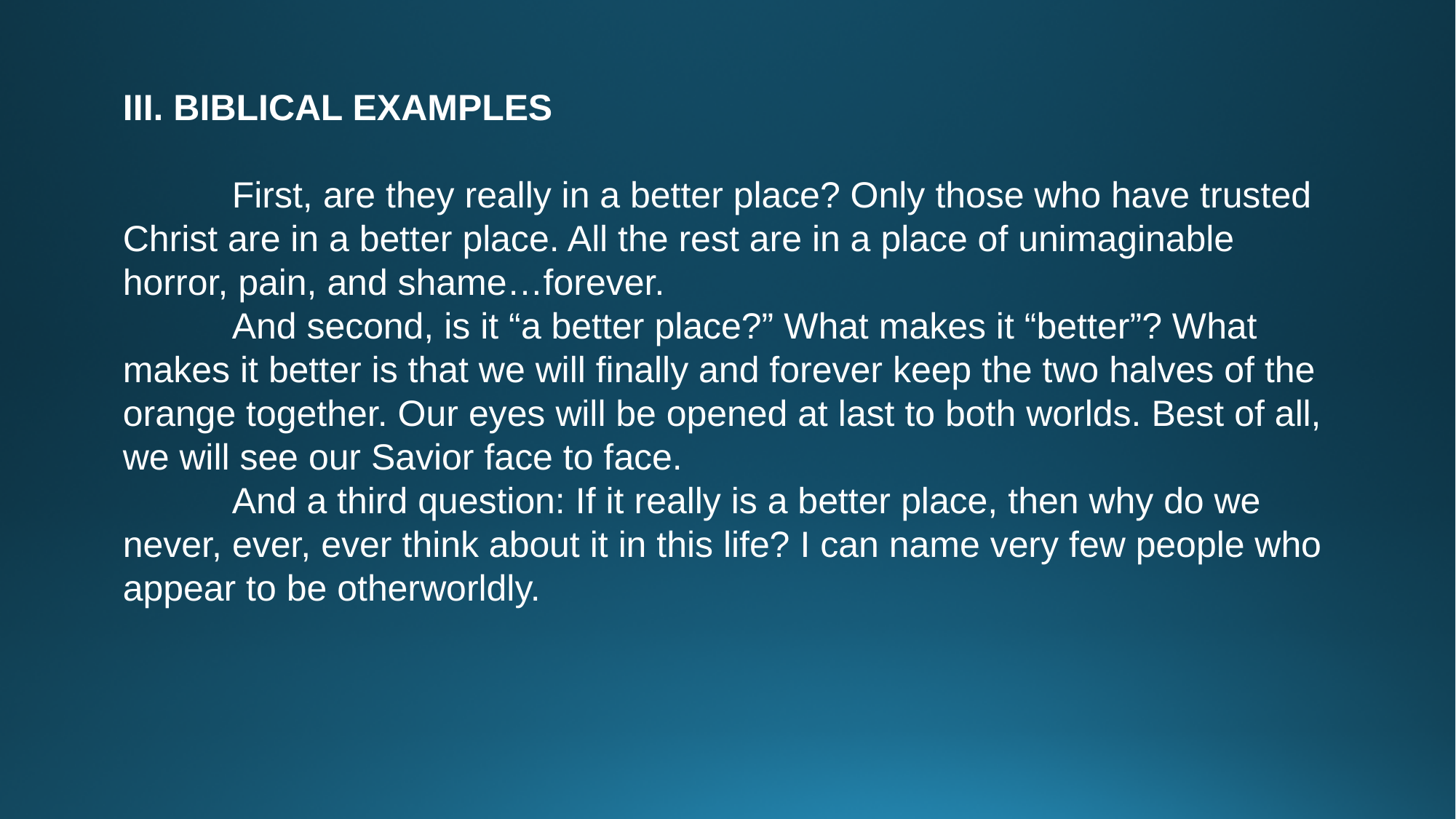

III. BIBLICAL EXAMPLES

	First, are they really in a better place? Only those who have trusted Christ are in a better place. All the rest are in a place of unimaginable horror, pain, and shame…forever.
	And second, is it “a better place?” What makes it “better”? What makes it better is that we will finally and forever keep the two halves of the orange together. Our eyes will be opened at last to both worlds. Best of all, we will see our Savior face to face.
	And a third question: If it really is a better place, then why do we never, ever, ever think about it in this life? I can name very few people who appear to be otherworldly.